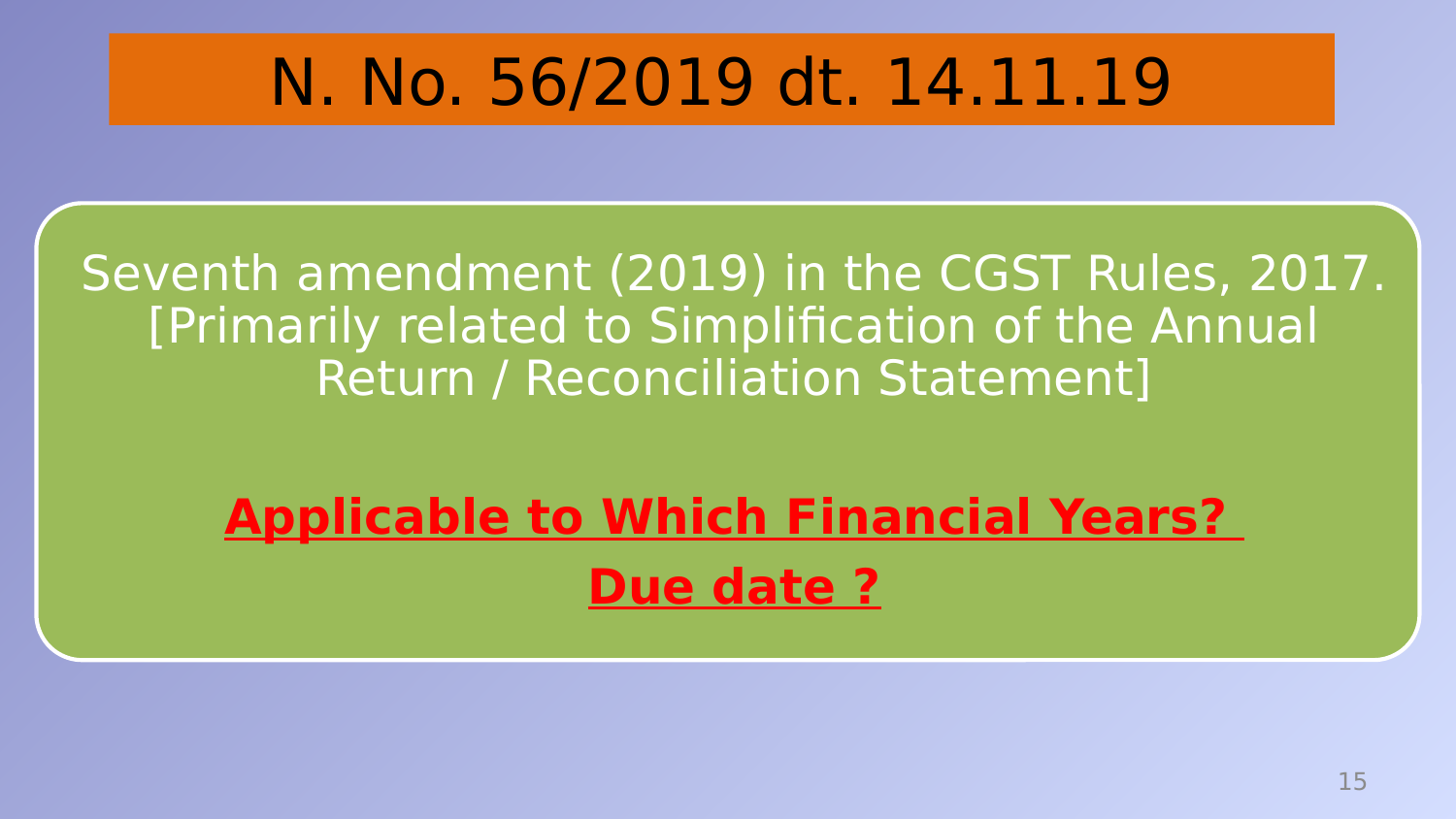

N. No. 56/2019 dt. 14.11.19
Seventh amendment (2019) in the CGST Rules, 2017. [Primarily related to Simplification of the Annual Return / Reconciliation Statement]

Applicable to Which Financial Years?
Due date ?
15